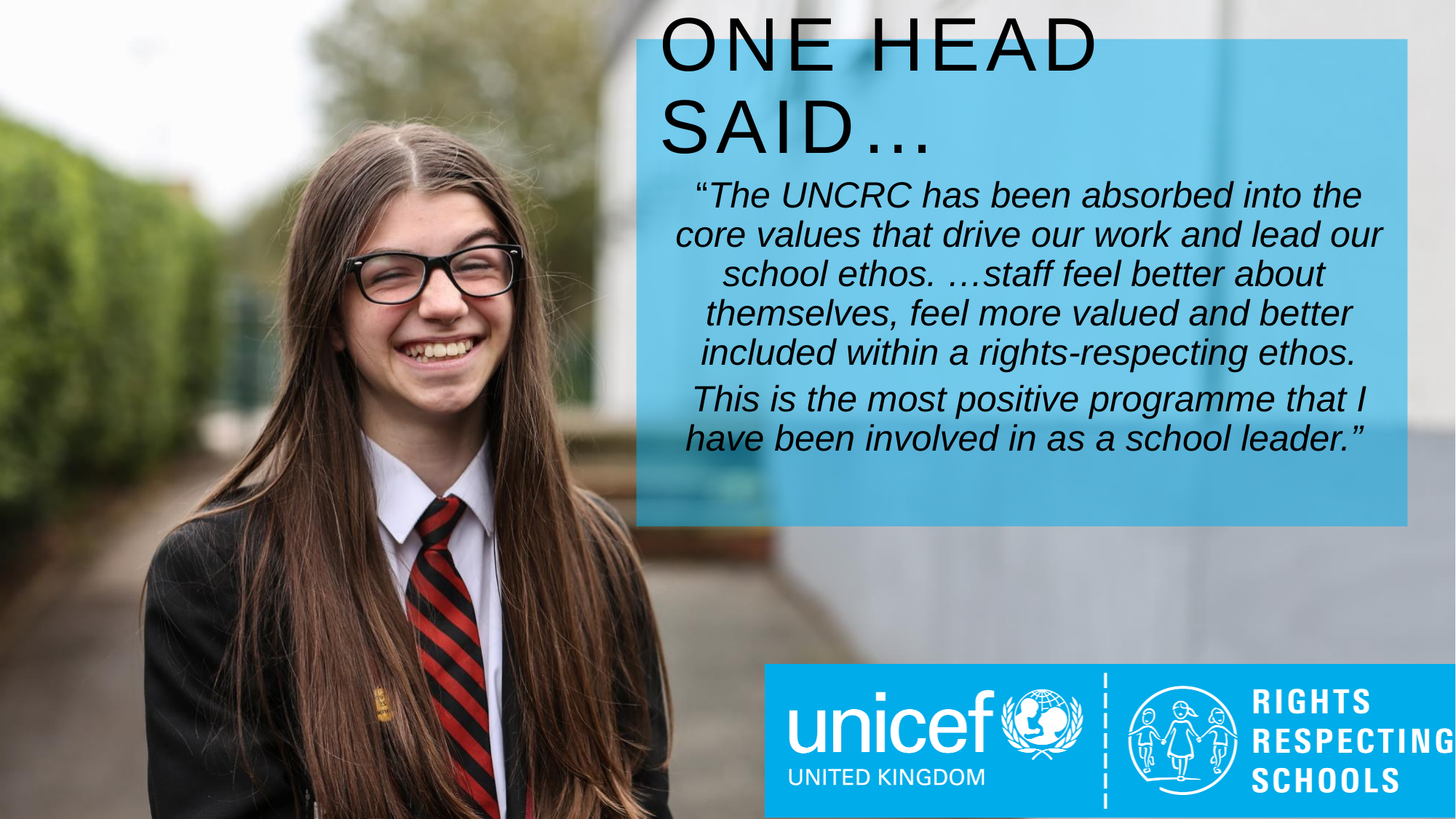

“The UNCRC has been absorbed into the core values that drive our work and lead our school ethos. …staff feel better about  themselves, feel more valued and better included within a rights-respecting ethos.
This is the most positive programme that I have been involved in as a school leader.”

# One head said…